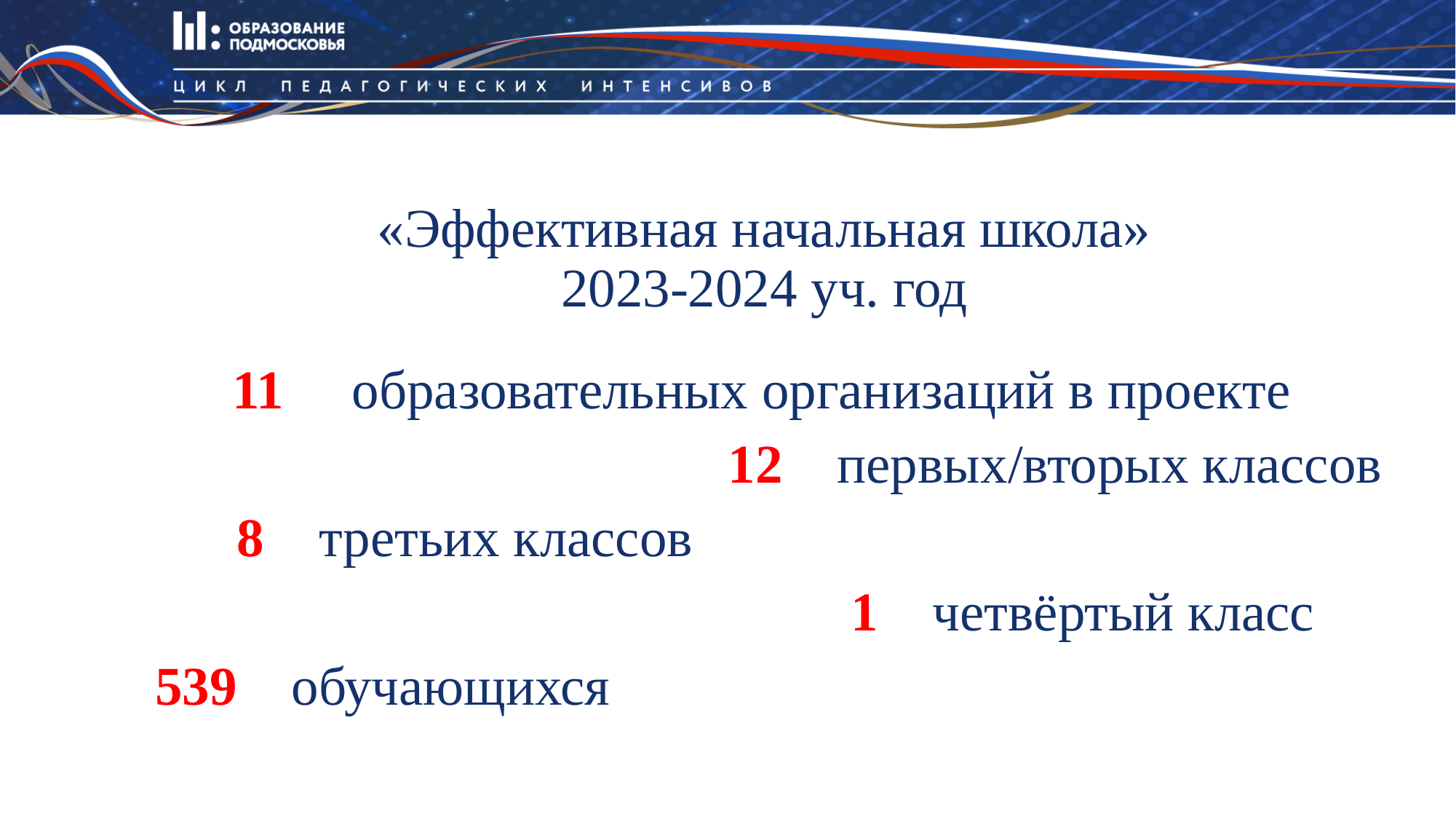

# «Эффективная начальная школа» 2023-2024 уч. год
             11     образовательных организаций в проекте
                                             12    первых/вторых классов
         8    третьих классов
                                                      1    четвёртый класс
   539    обучающихся